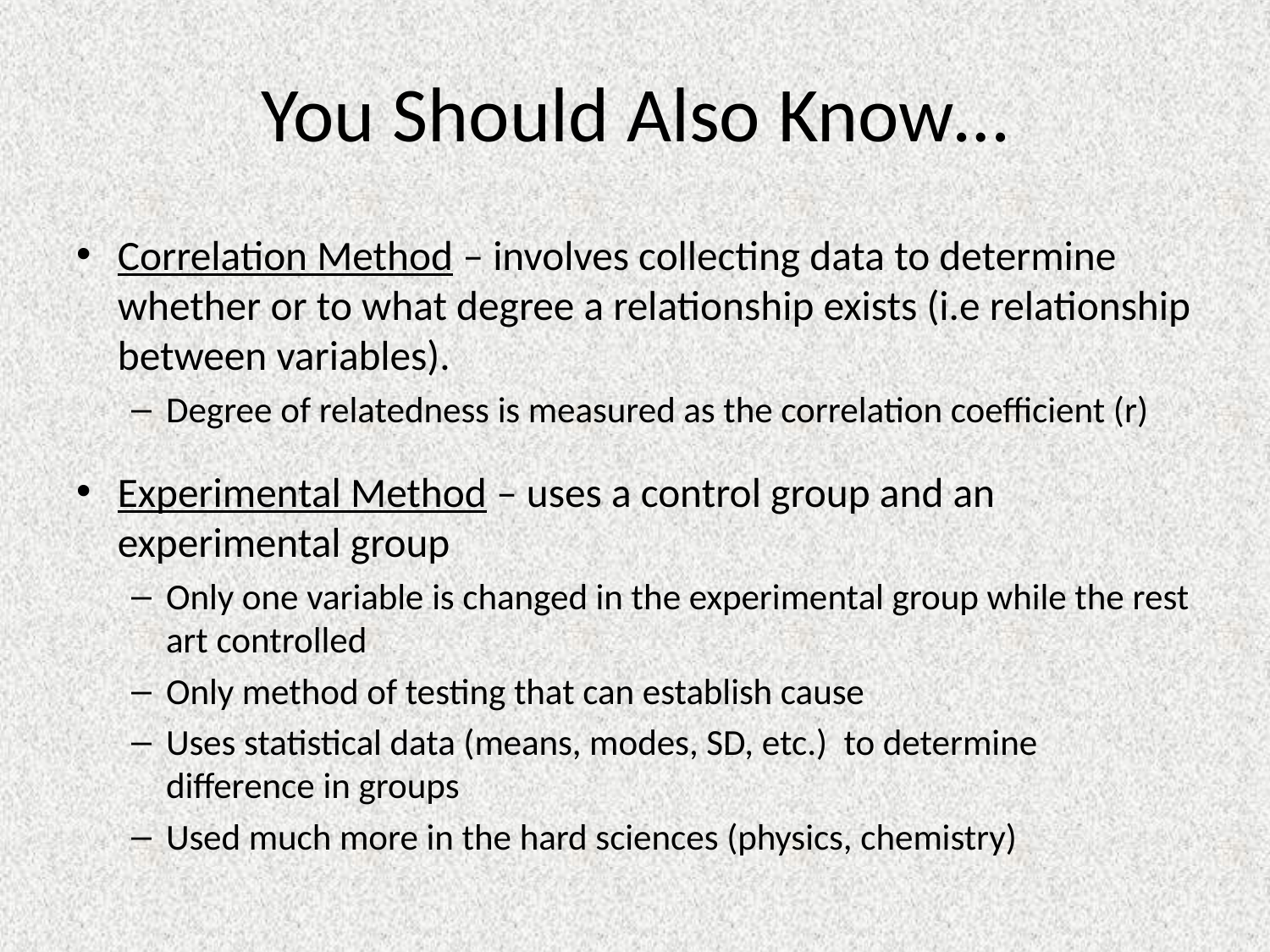

# You Should Also Know…
Correlation Method – involves collecting data to determine whether or to what degree a relationship exists (i.e relationship between variables).
Degree of relatedness is measured as the correlation coefficient (r)

Experimental Method – uses a control group and an experimental group
Only one variable is changed in the experimental group while the rest art controlled
Only method of testing that can establish cause
Uses statistical data (means, modes, SD, etc.)  to determine difference in groups
Used much more in the hard sciences (physics, chemistry)